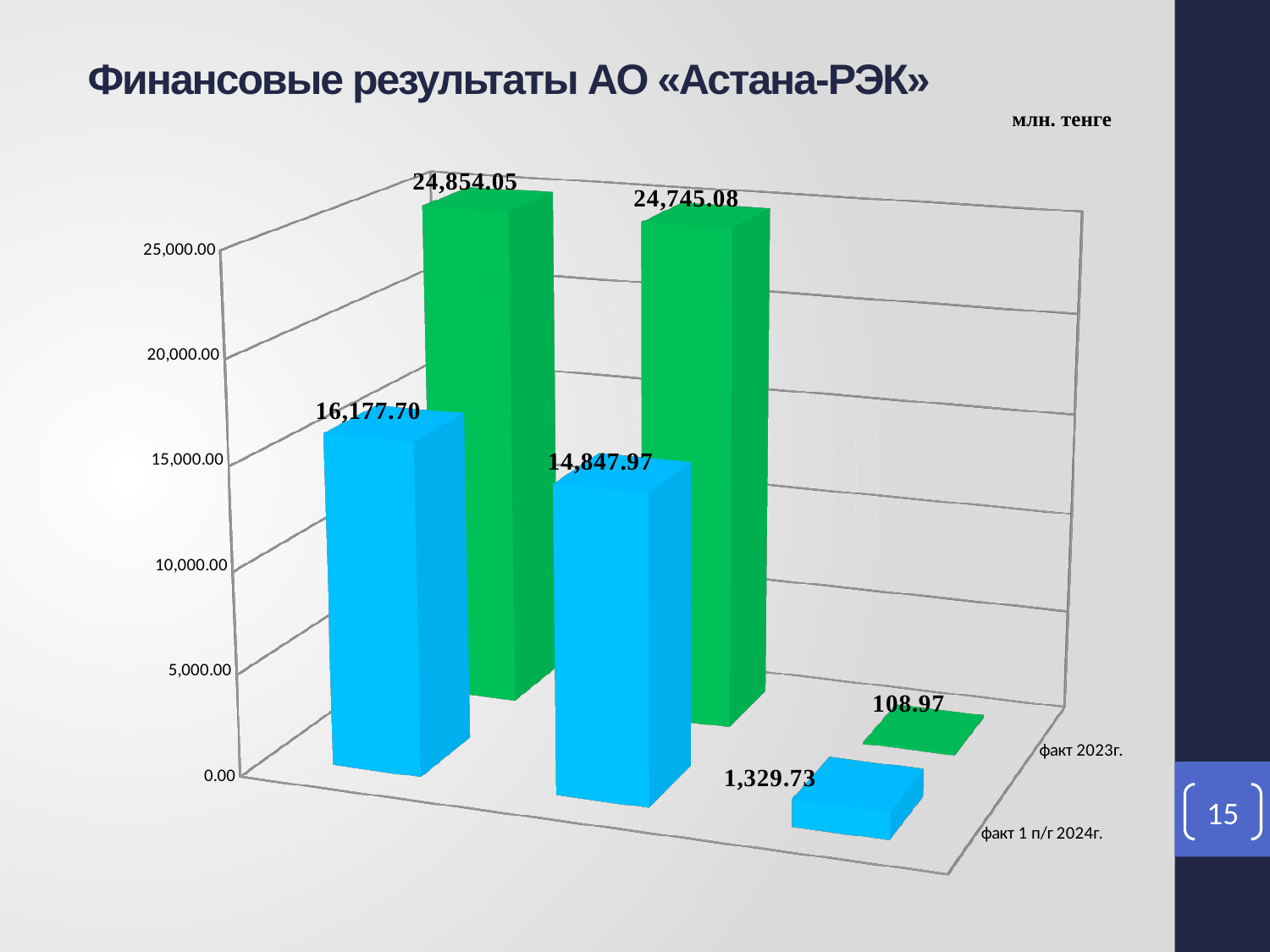

Финансовые результаты АО «Астана-РЭК»
млн. тенге

[unsupported chart]

15